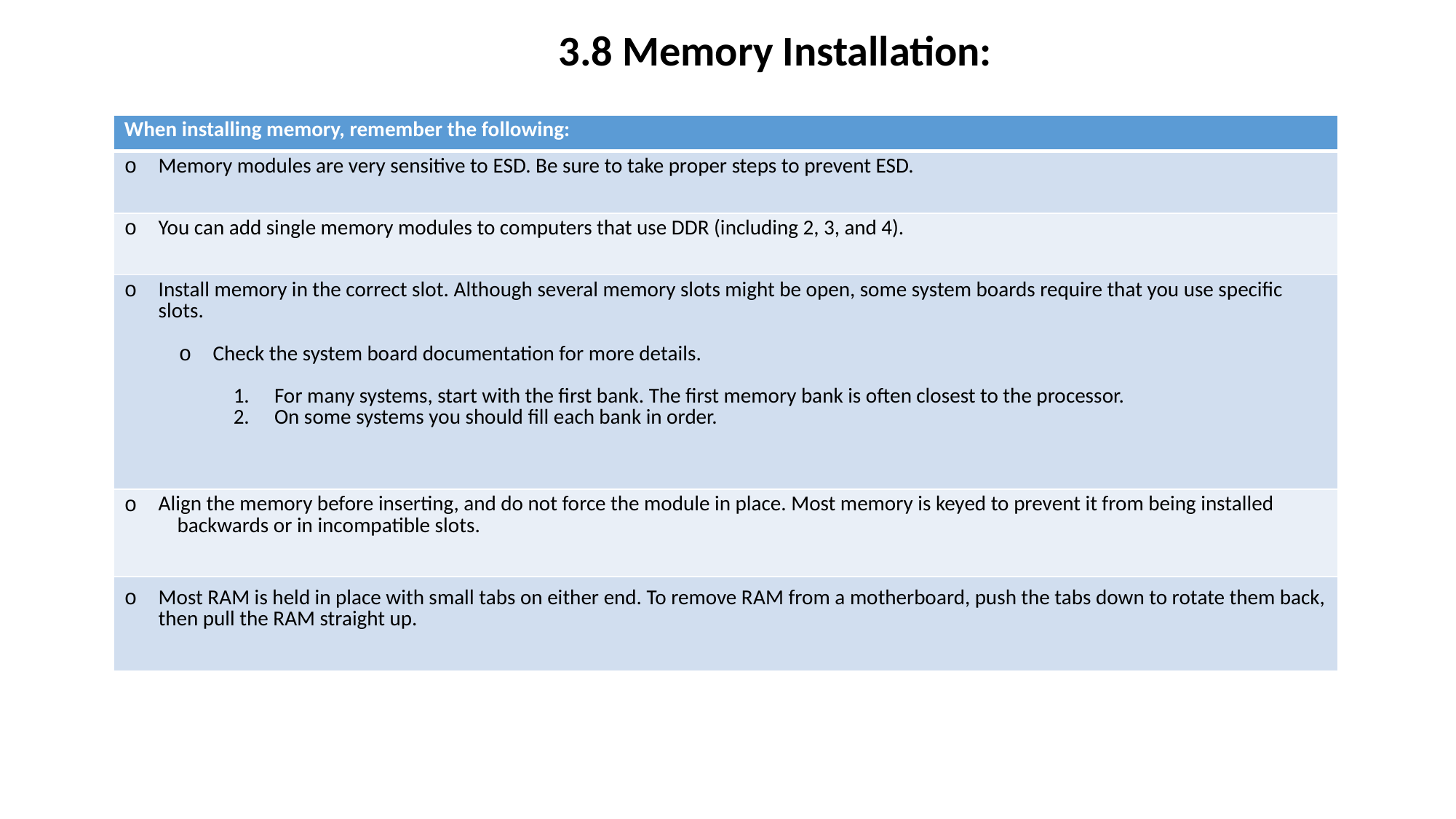

3.8 Memory Installation:
| When installing memory, remember the following: |
| --- |
| Memory modules are very sensitive to ESD. Be sure to take proper steps to prevent ESD. |
| You can add single memory modules to computers that use DDR (including 2, 3, and 4). |
| Install memory in the correct slot. Although several memory slots might be open, some system boards require that you use specific slots. Check the system board documentation for more details. For many systems, start with the first bank. The first memory bank is often closest to the processor. On some systems you should fill each bank in order. |
| Align the memory before inserting, and do not force the module in place. Most memory is keyed to prevent it from being installed backwards or in incompatible slots. |
| Most RAM is held in place with small tabs on either end. To remove RAM from a motherboard, push the tabs down to rotate them back, then pull the RAM straight up. |